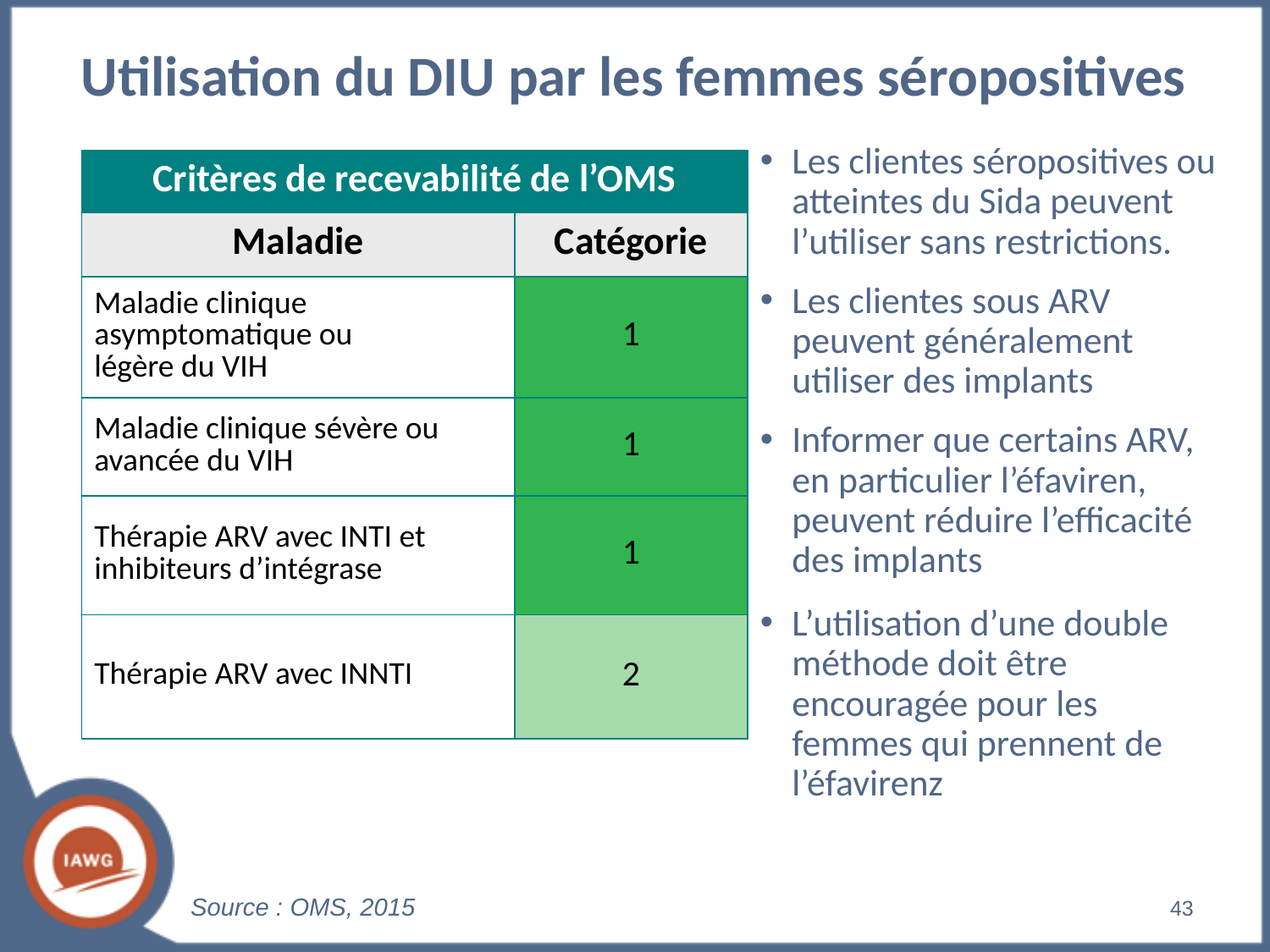

# Utilisation du DIU par les femmes séropositives
Les clientes séropositives ou atteintes du Sida peuvent l’utiliser sans restrictions.
Les clientes sous ARV peuvent généralement utiliser des implants
Informer que certains ARV, en particulier l’éfaviren, peuvent réduire l’efficacité des implants
L’utilisation d’une double méthode doit être encouragée pour les femmes qui prennent de l’éfavirenz
| Critères de recevabilité de l’OMS |  |
| --- | --- |
| Maladie | Catégorie |
| Maladie clinique asymptomatique ou légère du VIH | 1 |
| Maladie clinique sévère ou avancée du VIH | 1 |
| Thérapie ARV avec INTI et inhibiteurs d’intégrase | 1 |
| Thérapie ARV avec INNTI | 2 |
43
Source : OMS, 2015